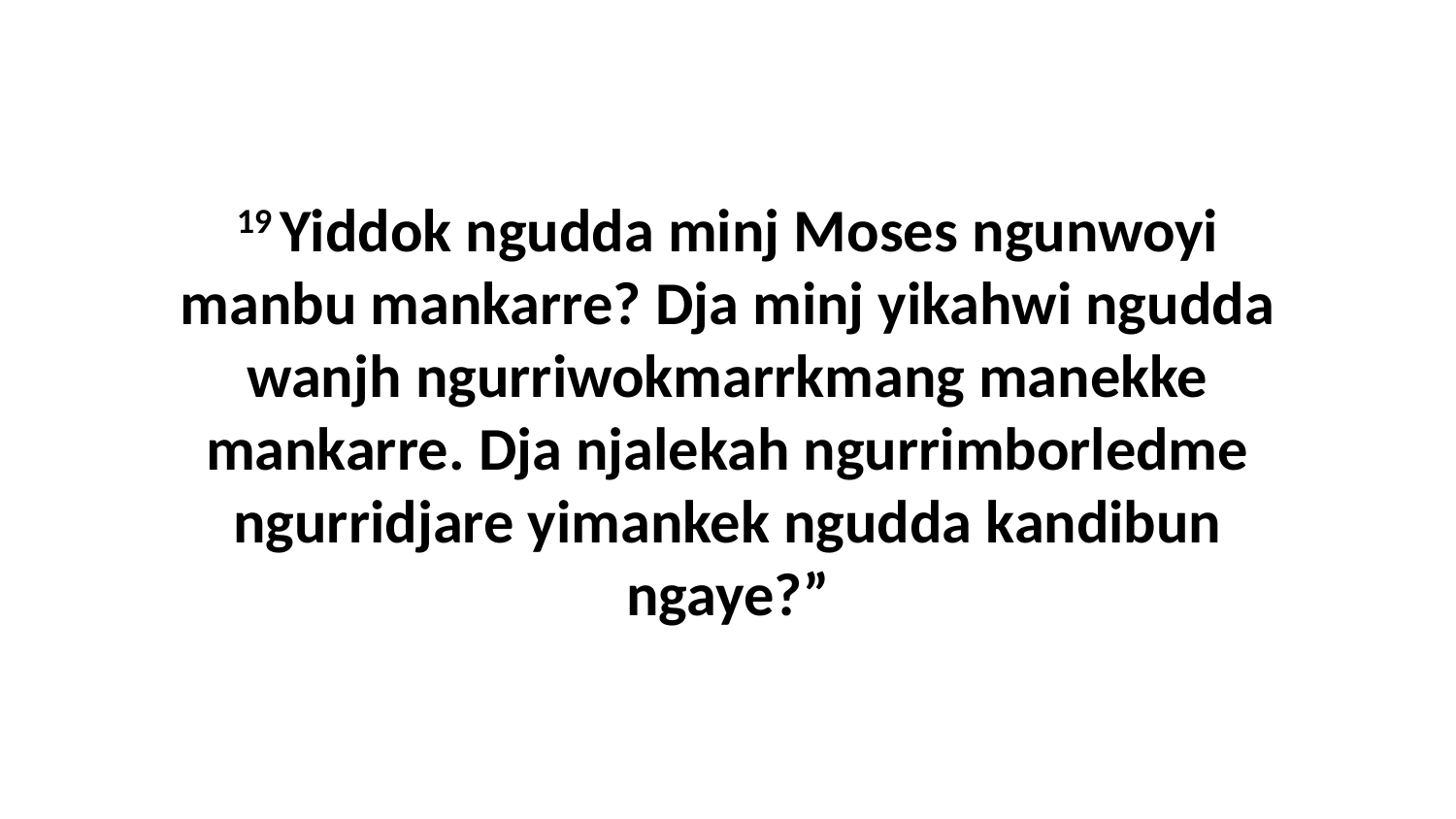

19 Yiddok ngudda minj Moses ngunwoyi manbu mankarre? Dja minj yikahwi ngudda wanjh ngurriwokmarrkmang manekke mankarre. Dja njalekah ngurrimborledme ngurridjare yimankek ngudda kandibun ngaye?”